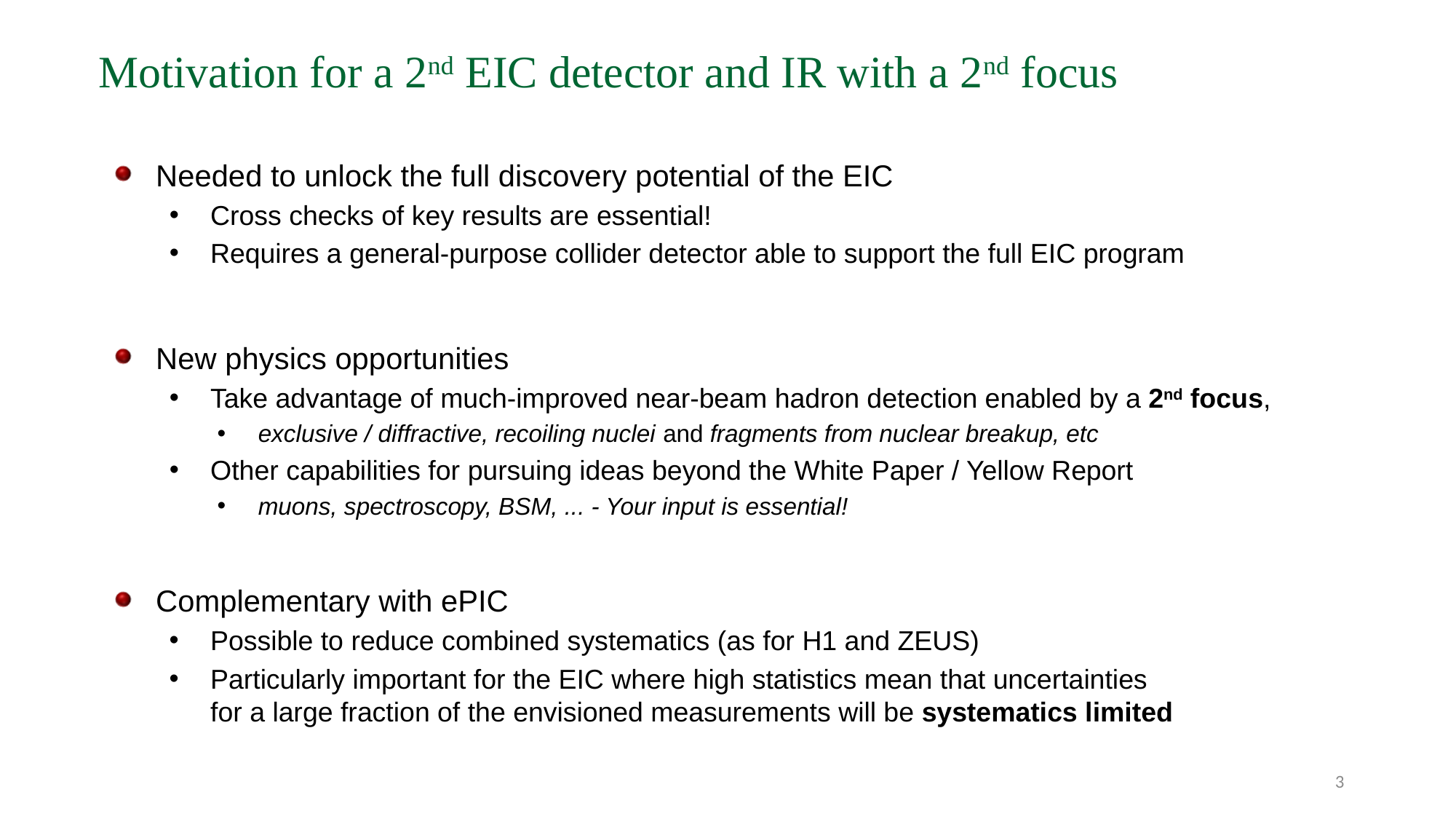

Motivation for a 2nd EIC detector and IR with a 2nd focus
Needed to unlock the full discovery potential of the EIC
Cross checks of key results are essential!
Requires a general-purpose collider detector able to support the full EIC program
New physics opportunities
Take advantage of much-improved near-beam hadron detection enabled by a 2nd focus,
exclusive / diffractive, recoiling nuclei and fragments from nuclear breakup, etc
Other capabilities for pursuing ideas beyond the White Paper / Yellow Report
muons, spectroscopy, BSM, ... - Your input is essential!
Complementary with ePIC
Possible to reduce combined systematics (as for H1 and ZEUS)
Particularly important for the EIC where high statistics mean that uncertainties for a large fraction of the envisioned measurements will be systematics limited
3